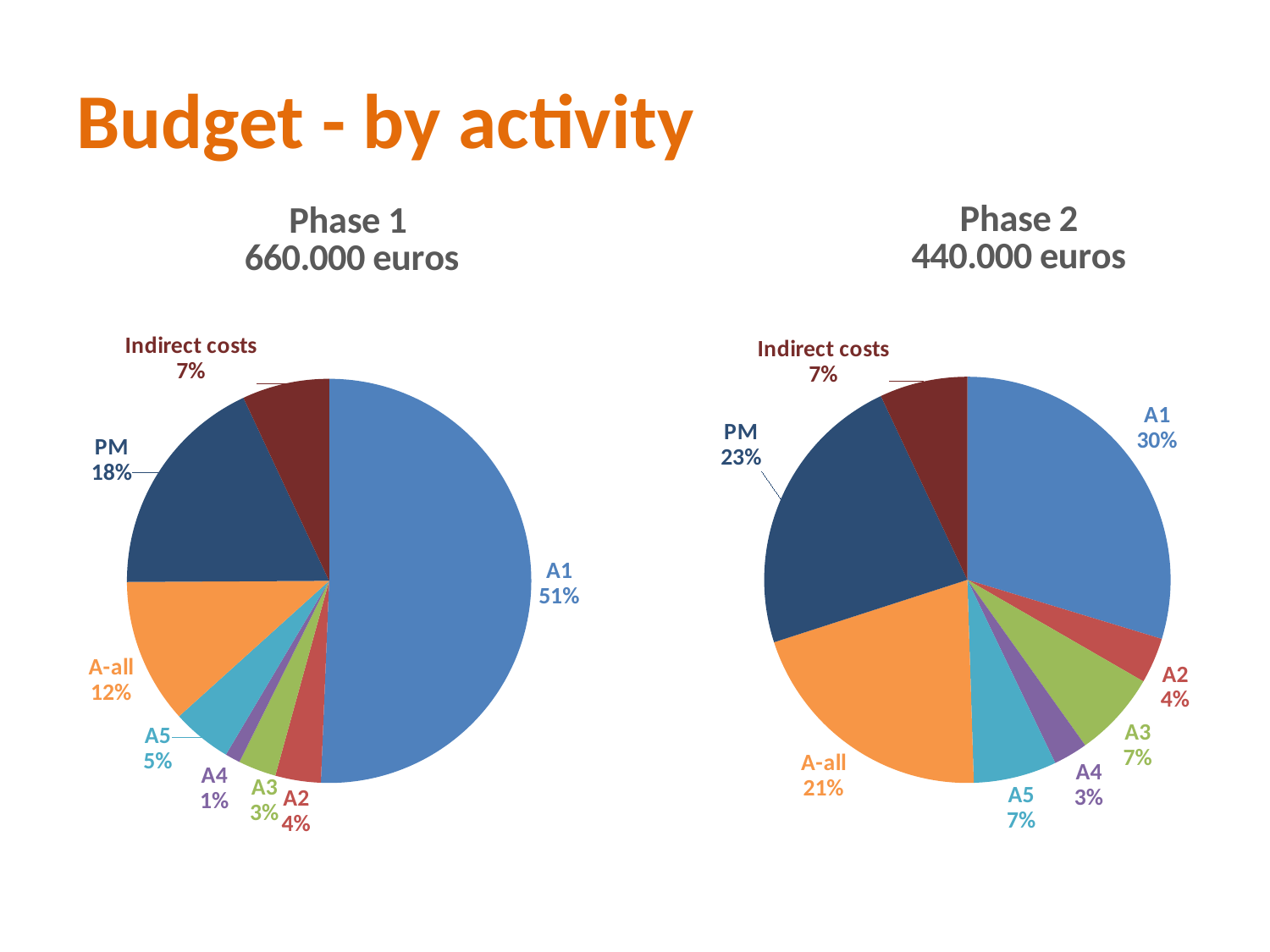

# Budget - by activity

### Chart: Phase 2
440.000 euros

| Category |  | Fáza 2 |
|---|---|---|
| A1 | 130680.0 | 0.297 |
| A2 | 16000.0 | 0.03636363636363636 |
| A3 | 30000.0 | 0.06818181818181818 |
| A4 | 12000.0 | 0.02727272727272727 |
| A5 | 29100.0 | 0.06613636363636363 |
| A-all | 90320.0 | 0.20527272727272727 |
| PM | 101100.0 | 0.22977272727272727 |
| Indirect costs | 30800.0 | 0.07 |

### Chart: Phase 1
660.000 euros

| Category |  | Fáza 1 |
|---|---|---|
| A1 | 334292.0 | 0.5065030303030303 |
| A2 | 24000.0 | 0.03636363636363636 |
| A3 | 20000.0 | 0.030303030303030304 |
| A4 | 8000.0 | 0.012121212121212121 |
| A5 | 31560.0 | 0.047818181818181815 |
| A-all | 76532.0 | 0.11595757575757576 |
| PM | 119616.0 | 0.18123636363636364 |
| Indirect costs | 46000.0 | 0.0696969696969697 |